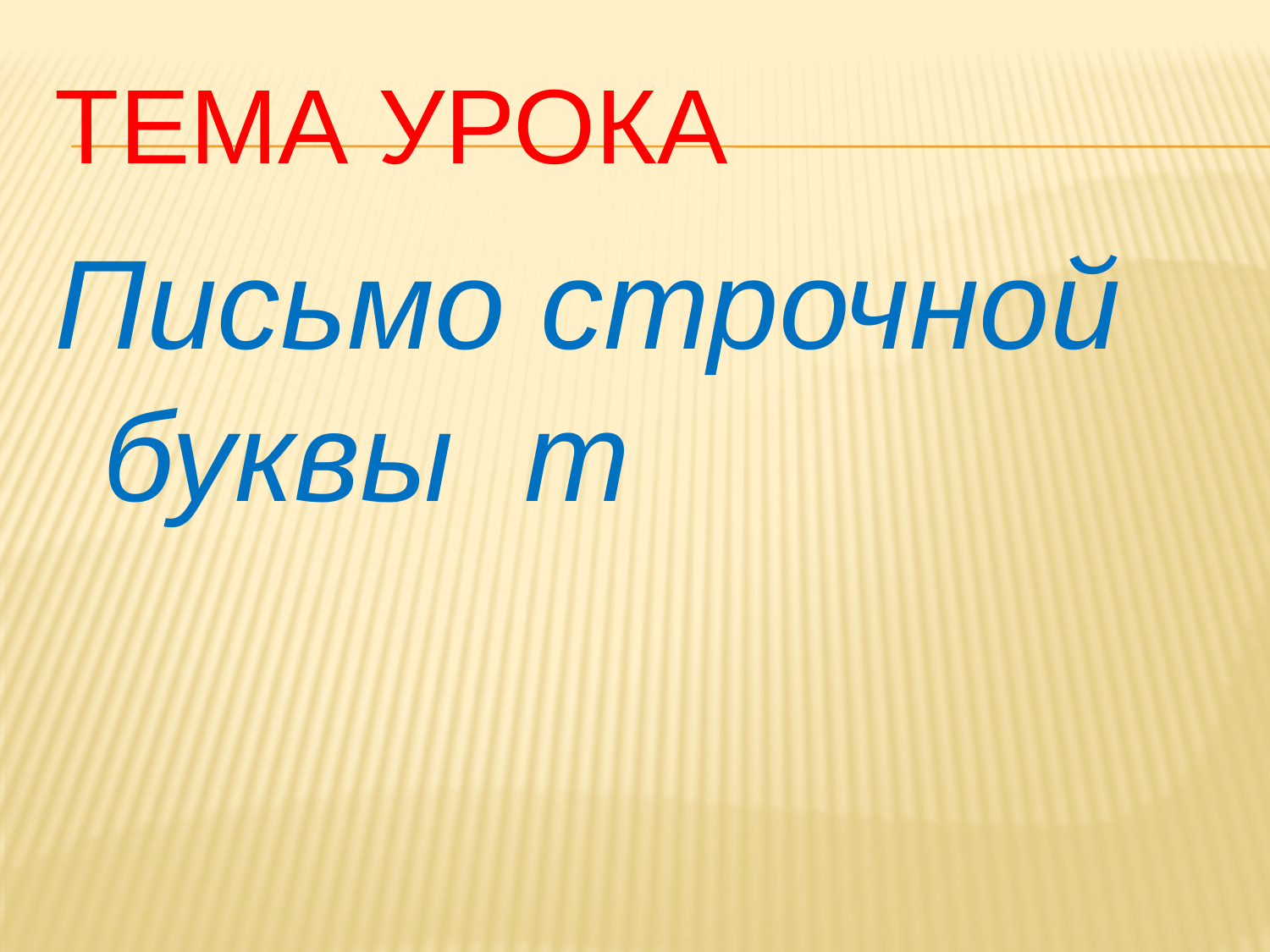

# ТЕМА УРОКА
Письмо строчной буквы  т